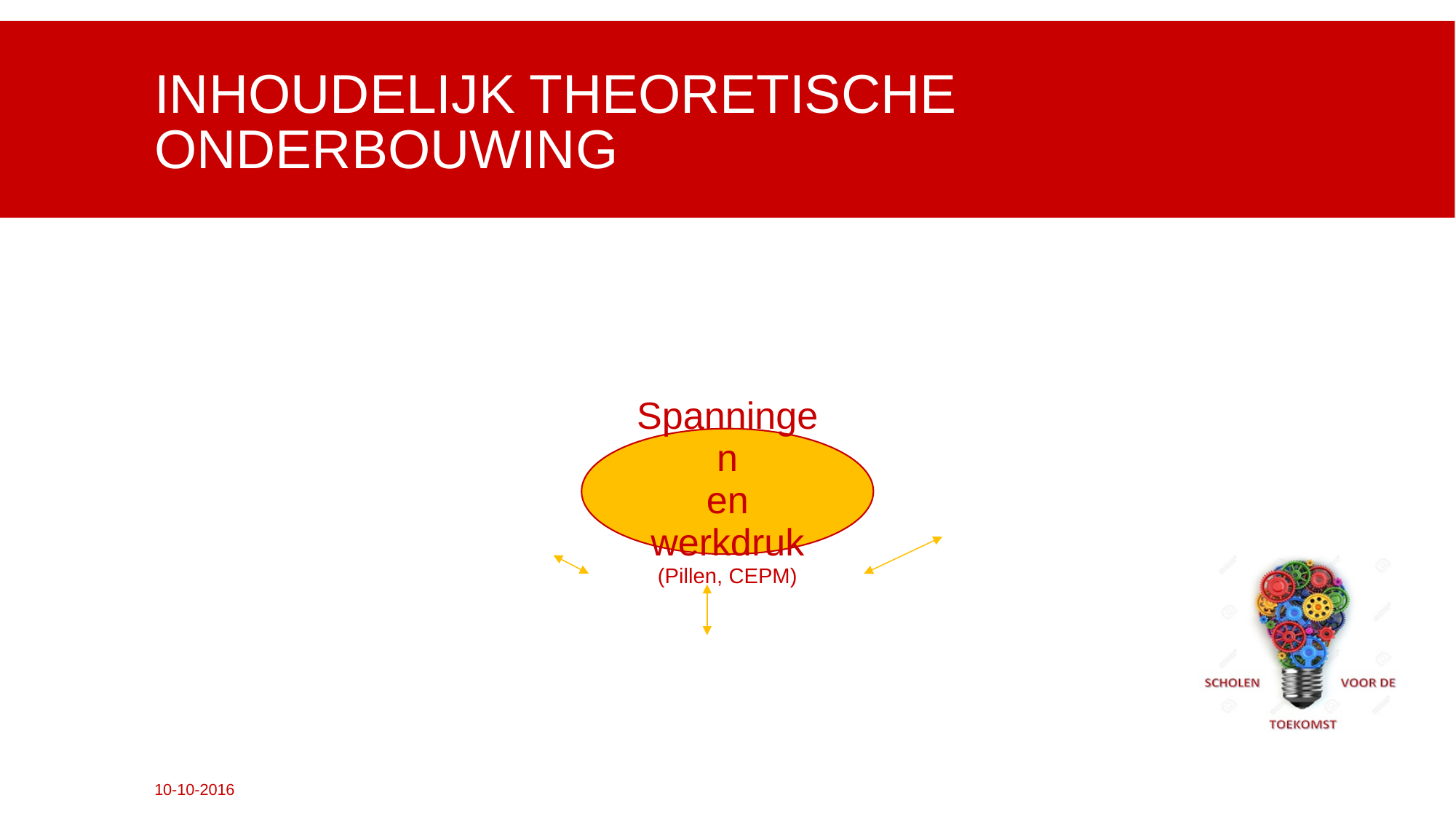

# Inhoudelijk Theoretische onderbouwing
Spanningen
en werkdruk
(Pillen, CEPM)
10-10-2016